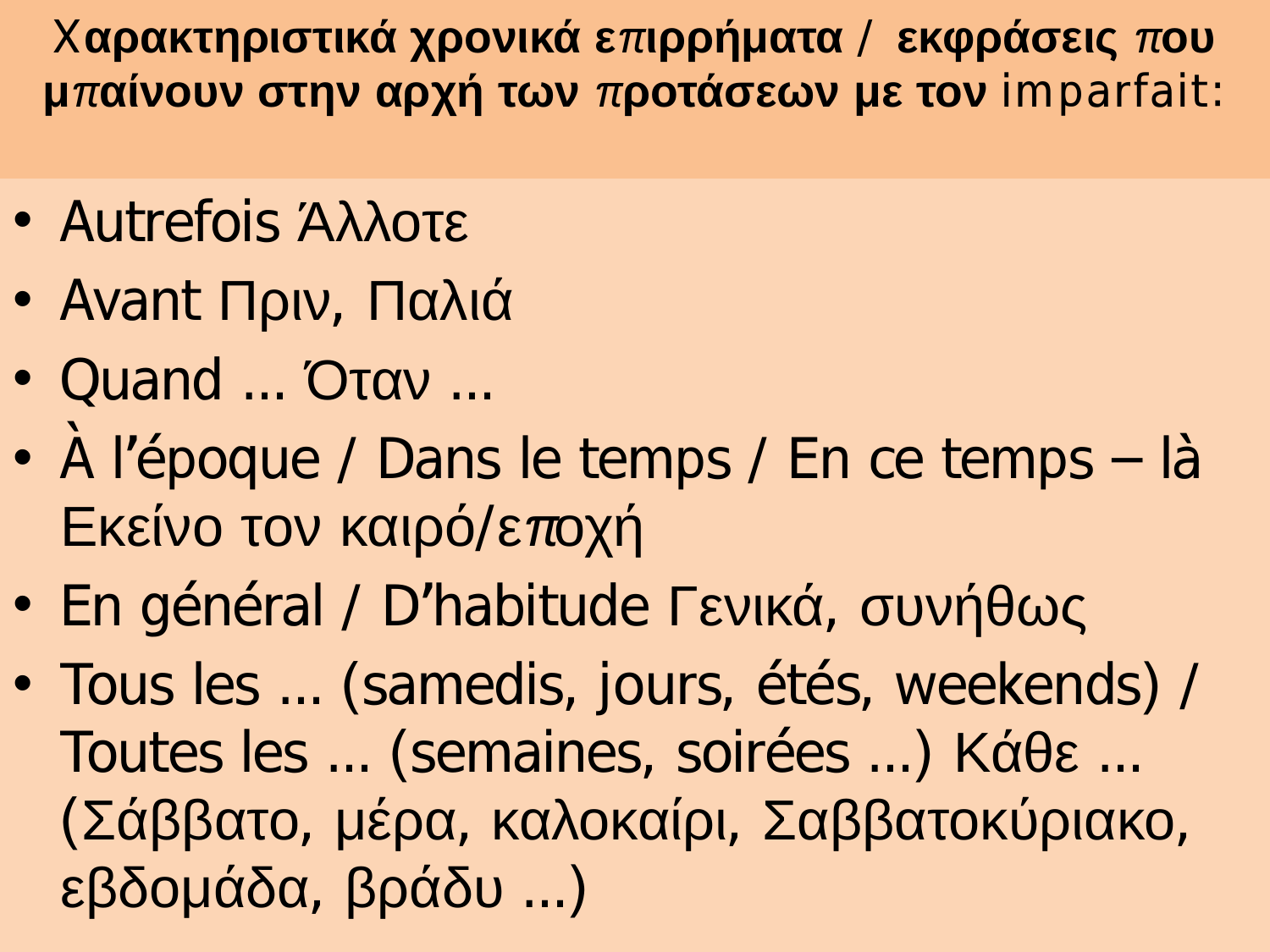

# Xαρακτηριστικά χρονικά επιρρήματα / εκφράσεις που μπαίνουν στην αρχή των προτάσεων με τον imparfait:
Autrefois Άλλοτε
Avant Πριν, Παλιά
Quand … Όταν …
À l’époque / Dans le temps / En ce temps – là Εκείνο τον καιρό/εποχή
En général / D’habitude Γενικά, συνήθως
Tous les … (samedis, jours, étés, weekends) / Toutes les … (semaines, soirées …) Κάθε … (Σάββατο, μέρα, καλοκαίρι, Σαββατοκύριακο, εβδομάδα, βράδυ …)

ΠΡΟΤΥΠΟ ΓΕΛ ΒΑΡΒΑΚΕΙΟΥ ΣΧΟΛΗΣ ΔΙΔΑΣΚΟΥΣΑ: ΜΑΡΙΑ ΒΛΑΧΟΥ